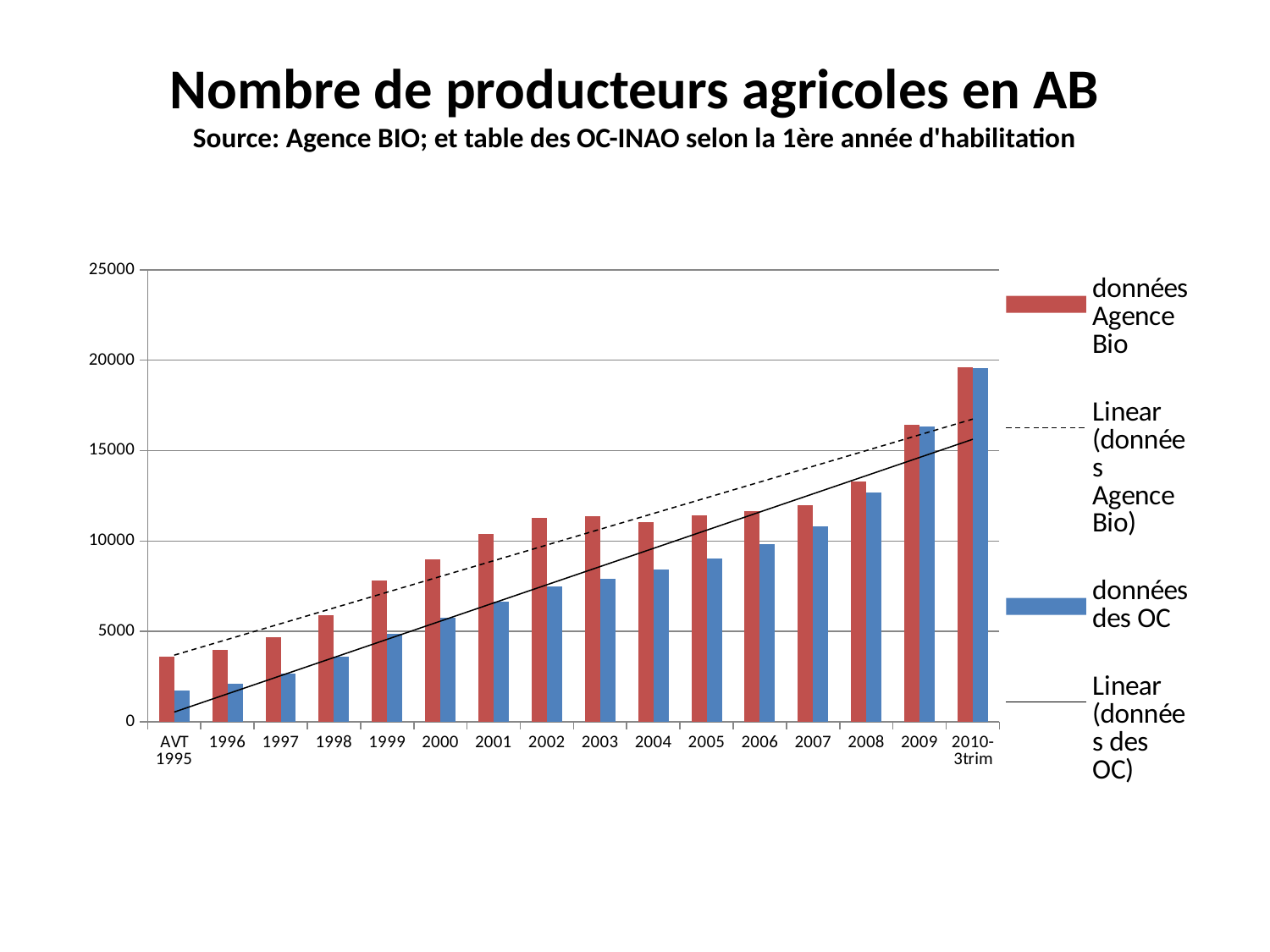

# Nombre de producteurs agricoles en AB Source: Agence BIO; et table des OC-INAO selon la 1ère année d'habilitation

### Chart

| Category |  |  |
|---|---|---|
| AVT 1995 | 3602.0 | 1701.0 |
| 1996 | 3977.0 | 2114.0 |
| 1997 | 4680.0 | 2661.0 |
| 1998 | 5914.0 | 3586.0 |
| 1999 | 7834.0 | 4877.0 |
| 2000 | 8985.0 | 5737.0 |
| 2001 | 10364.0 | 6653.0 |
| 2002 | 11288.0 | 7475.0 |
| 2003 | 11359.0 | 7884.0 |
| 2004 | 11059.0 | 8405.0 |
| 2005 | 11402.0 | 9018.0 |
| 2006 | 11640.0 | 9814.0 |
| 2007 | 11978.0 | 10823.0 |
| 2008 | 13298.0 | 12661.0 |
| 2009 | 16446.0 | 16327.0 |
| 2010-3trim | 19594.0 | 19554.0 |